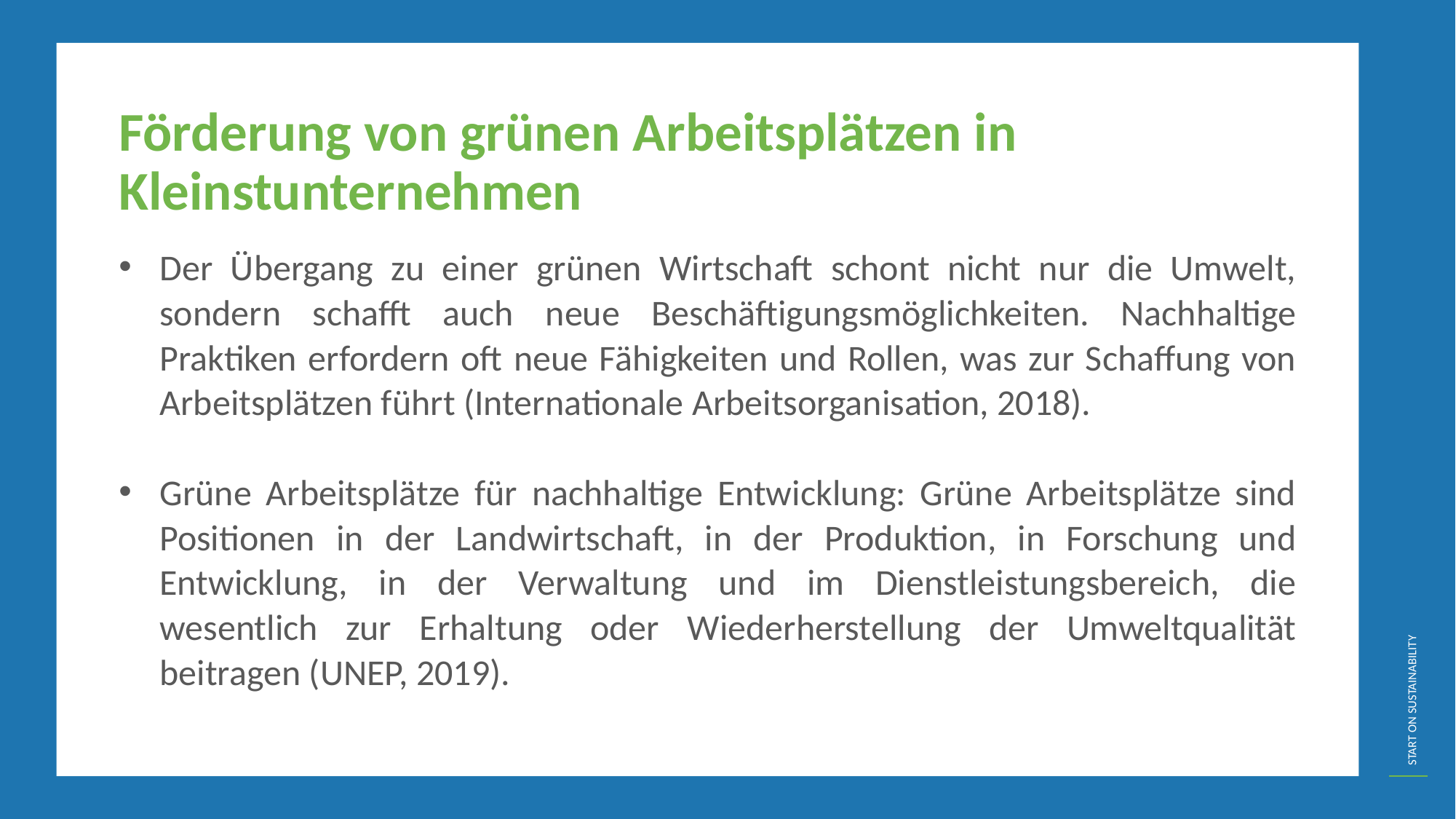

Förderung von grünen Arbeitsplätzen in Kleinstunternehmen
Der Übergang zu einer grünen Wirtschaft schont nicht nur die Umwelt, sondern schafft auch neue Beschäftigungsmöglichkeiten. Nachhaltige Praktiken erfordern oft neue Fähigkeiten und Rollen, was zur Schaffung von Arbeitsplätzen führt (Internationale Arbeitsorganisation, 2018).

Grüne Arbeitsplätze für nachhaltige Entwicklung: Grüne Arbeitsplätze sind Positionen in der Landwirtschaft, in der Produktion, in Forschung und Entwicklung, in der Verwaltung und im Dienstleistungsbereich, die wesentlich zur Erhaltung oder Wiederherstellung der Umweltqualität beitragen (UNEP, 2019).